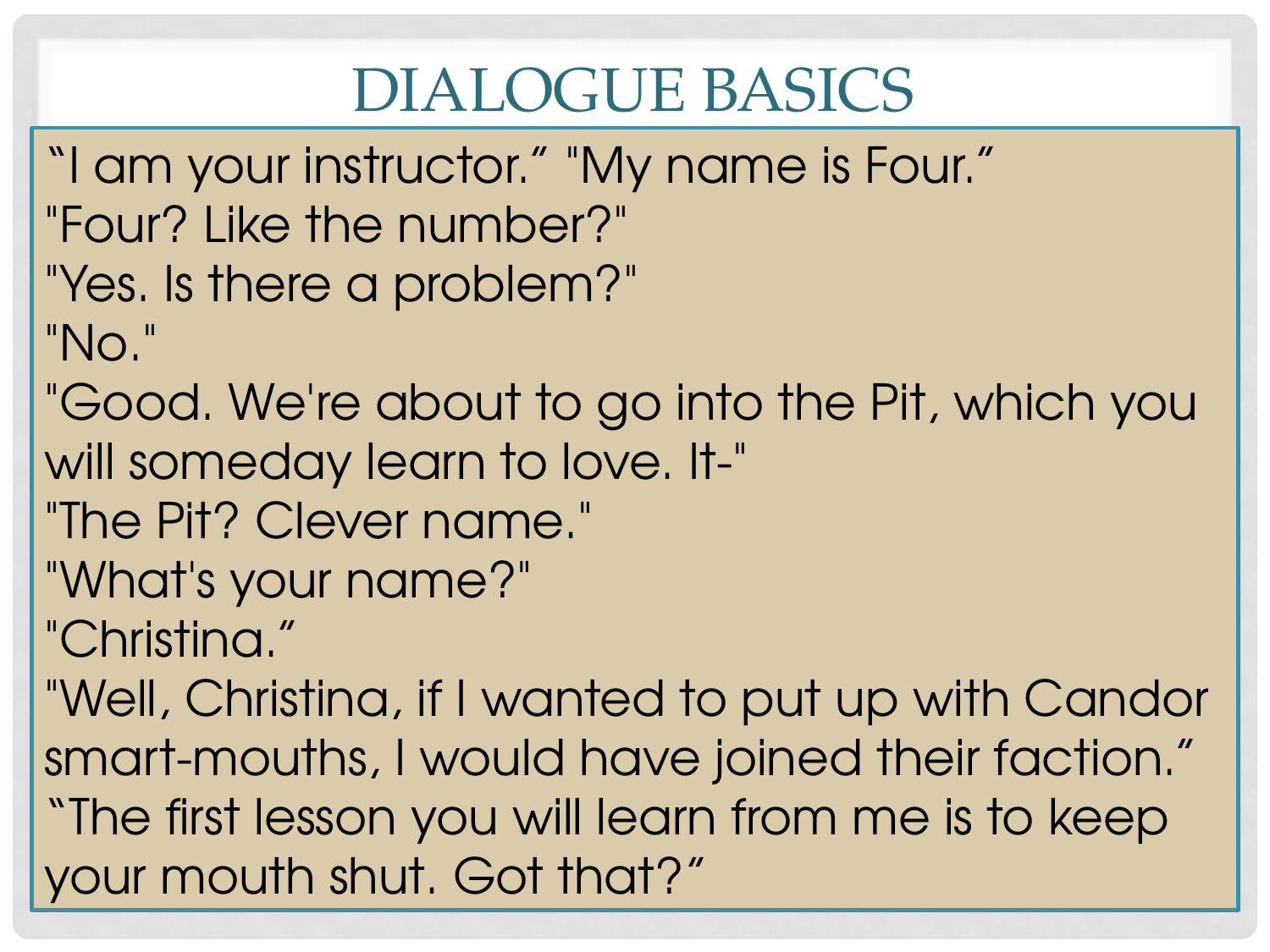

# DIALOGUE BASICS
“I am your instructor.” "My name is Four.”
"Four? Like the number?"
"Yes. Is there a problem?"
"No."
"Good. We're about to go into the Pit, which you will someday learn to love. It-"
"The Pit? Clever name."
"What's your name?"
"Christina.”
"Well, Christina, if I wanted to put up with Candor smart-mouths, I would have joined their faction.”
“The first lesson you will learn from me is to keep your mouth shut. Got that?”